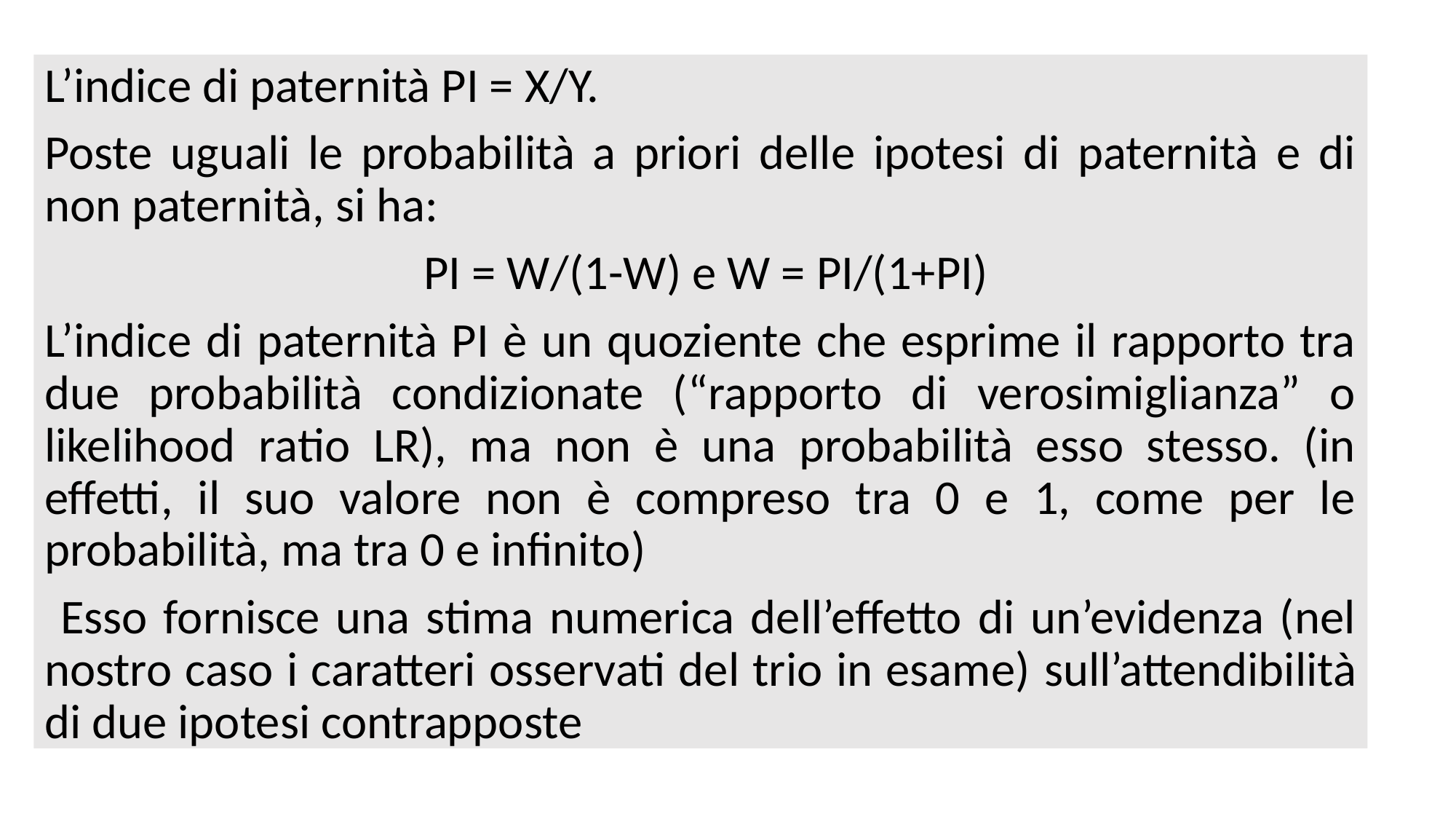

L’indice di paternità PI = X/Y.
Poste uguali le probabilità a priori delle ipotesi di paternità e di non paternità, si ha:
 PI = W/(1-W) e W = PI/(1+PI)
L’indice di paternità PI è un quoziente che esprime il rapporto tra due probabilità condizionate (“rapporto di verosimiglianza” o likelihood ratio LR), ma non è una probabilità esso stesso. (in effetti, il suo valore non è compreso tra 0 e 1, come per le probabilità, ma tra 0 e infinito)
 Esso fornisce una stima numerica dell’effetto di un’evidenza (nel nostro caso i caratteri osservati del trio in esame) sull’attendibilità di due ipotesi contrapposte